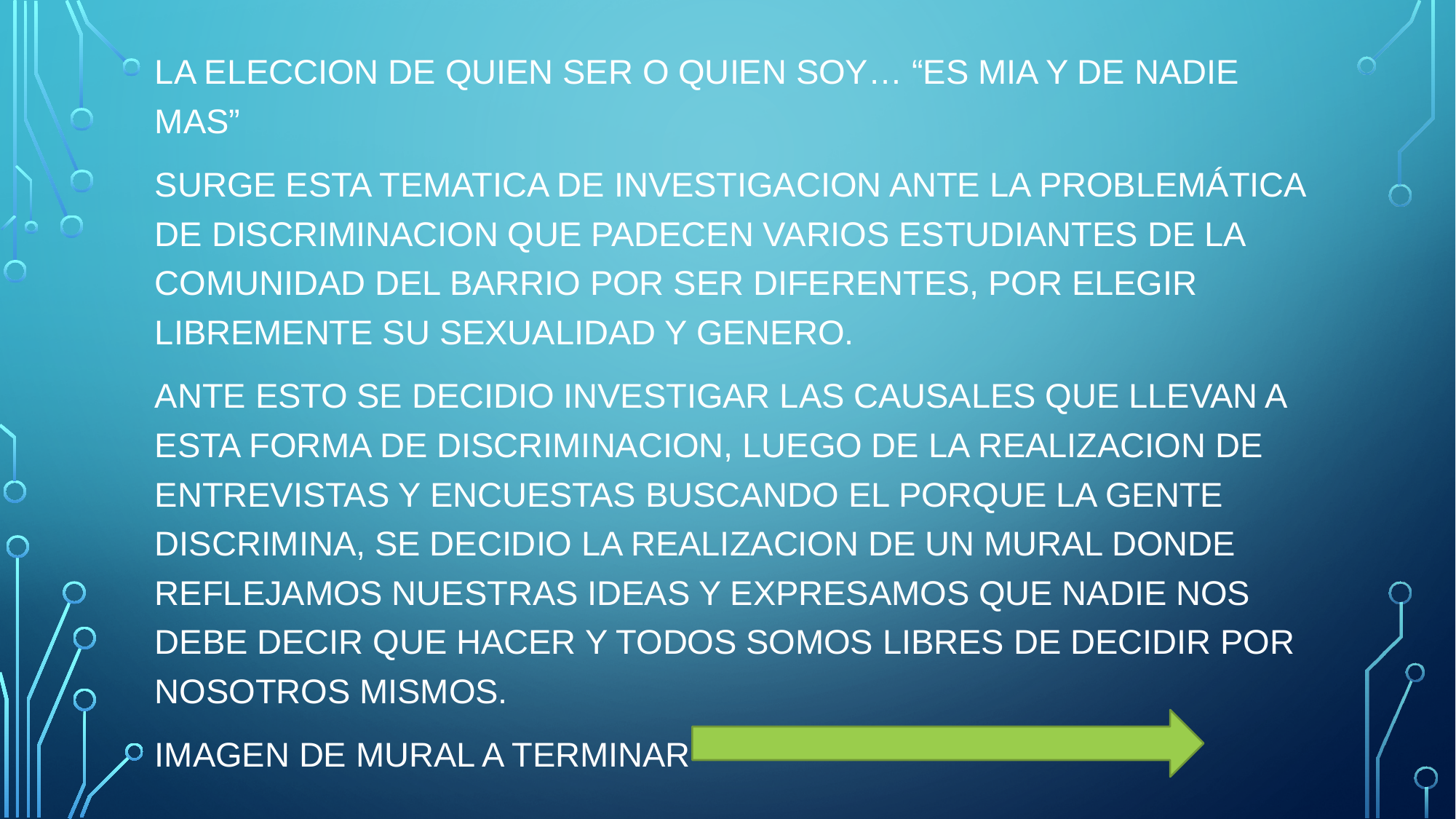

LA ELECCION DE QUIEN SER O QUIEN SOY… “ES MIA Y DE NADIE MAS”
SURGE ESTA TEMATICA DE INVESTIGACION ANTE LA PROBLEMÁTICA DE DISCRIMINACION QUE PADECEN VARIOS ESTUDIANTES DE LA COMUNIDAD DEL BARRIO POR SER DIFERENTES, POR ELEGIR LIBREMENTE SU SEXUALIDAD Y GENERO.
ANTE ESTO SE DECIDIO INVESTIGAR LAS CAUSALES QUE LLEVAN A ESTA FORMA DE DISCRIMINACION, LUEGO DE LA REALIZACION DE ENTREVISTAS Y ENCUESTAS BUSCANDO EL PORQUE LA GENTE DISCRIMINA, SE DECIDIO LA REALIZACION DE UN MURAL DONDE REFLEJAMOS NUESTRAS IDEAS Y EXPRESAMOS QUE NADIE NOS DEBE DECIR QUE HACER Y TODOS SOMOS LIBRES DE DECIDIR POR NOSOTROS MISMOS.
IMAGEN DE MURAL A TERMINAR